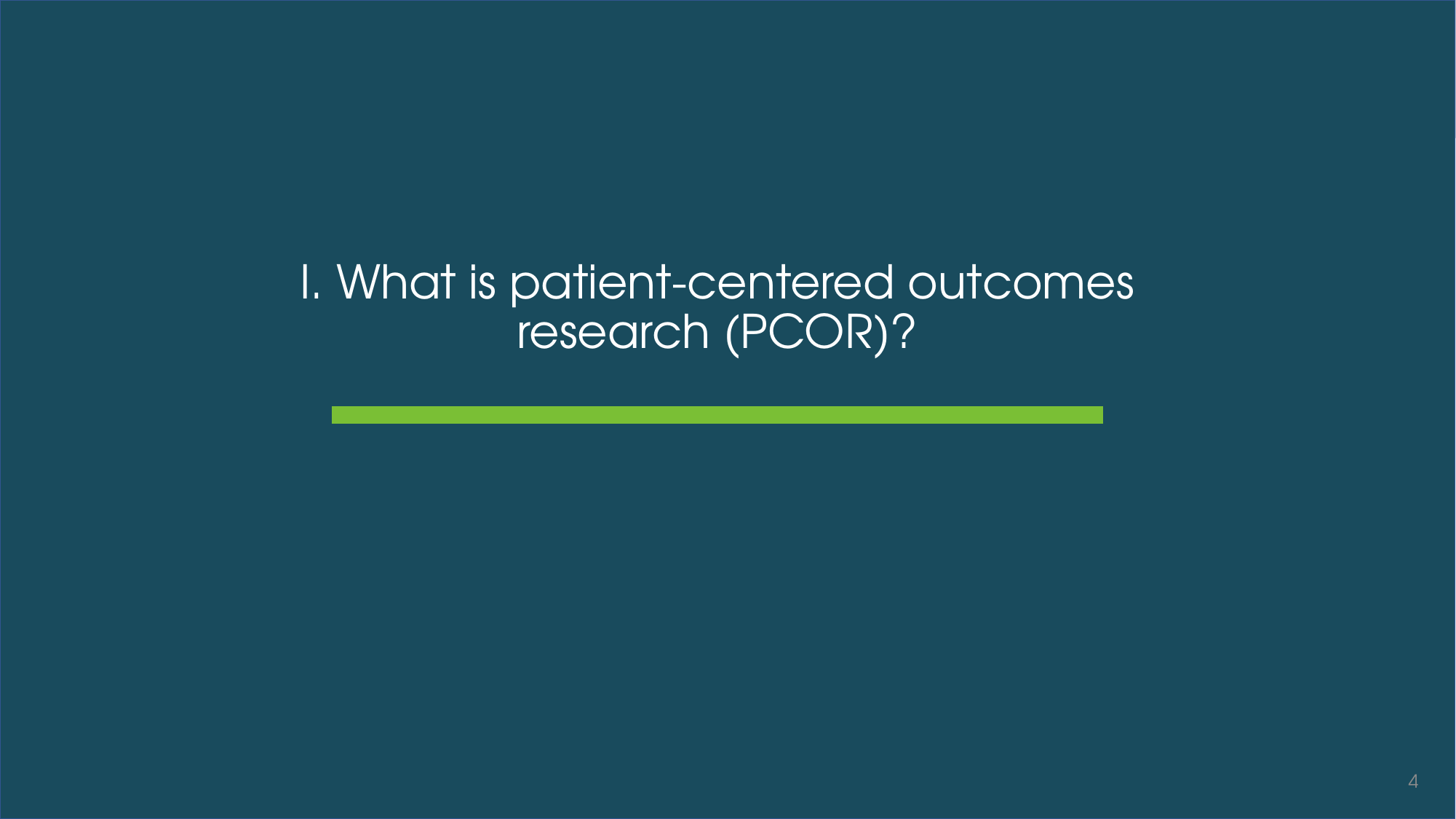

# I. What is patient-centered outcomes research (PCOR)?
4